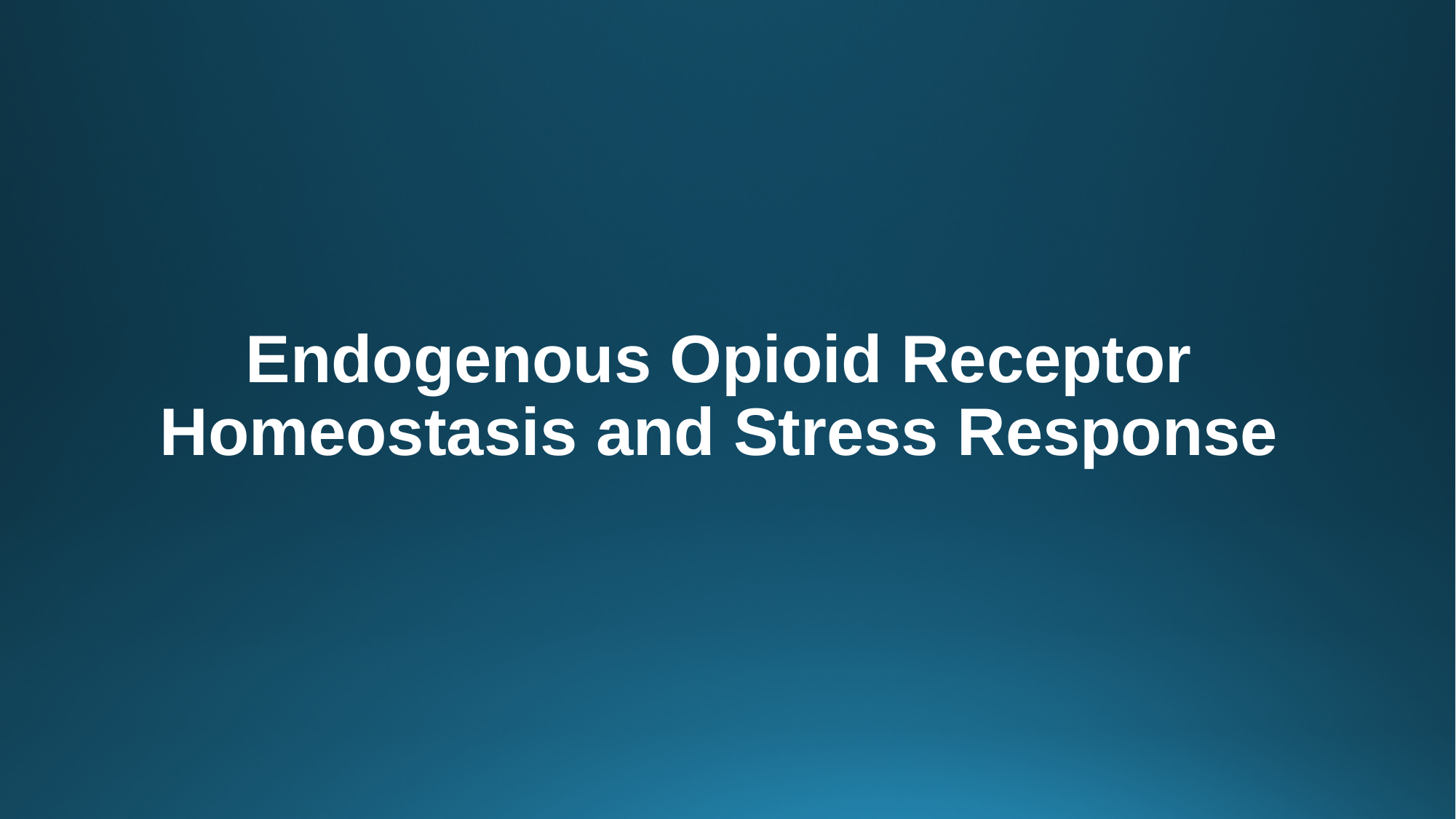

# Endogenous Opioid Receptor Homeostasis and Stress Response